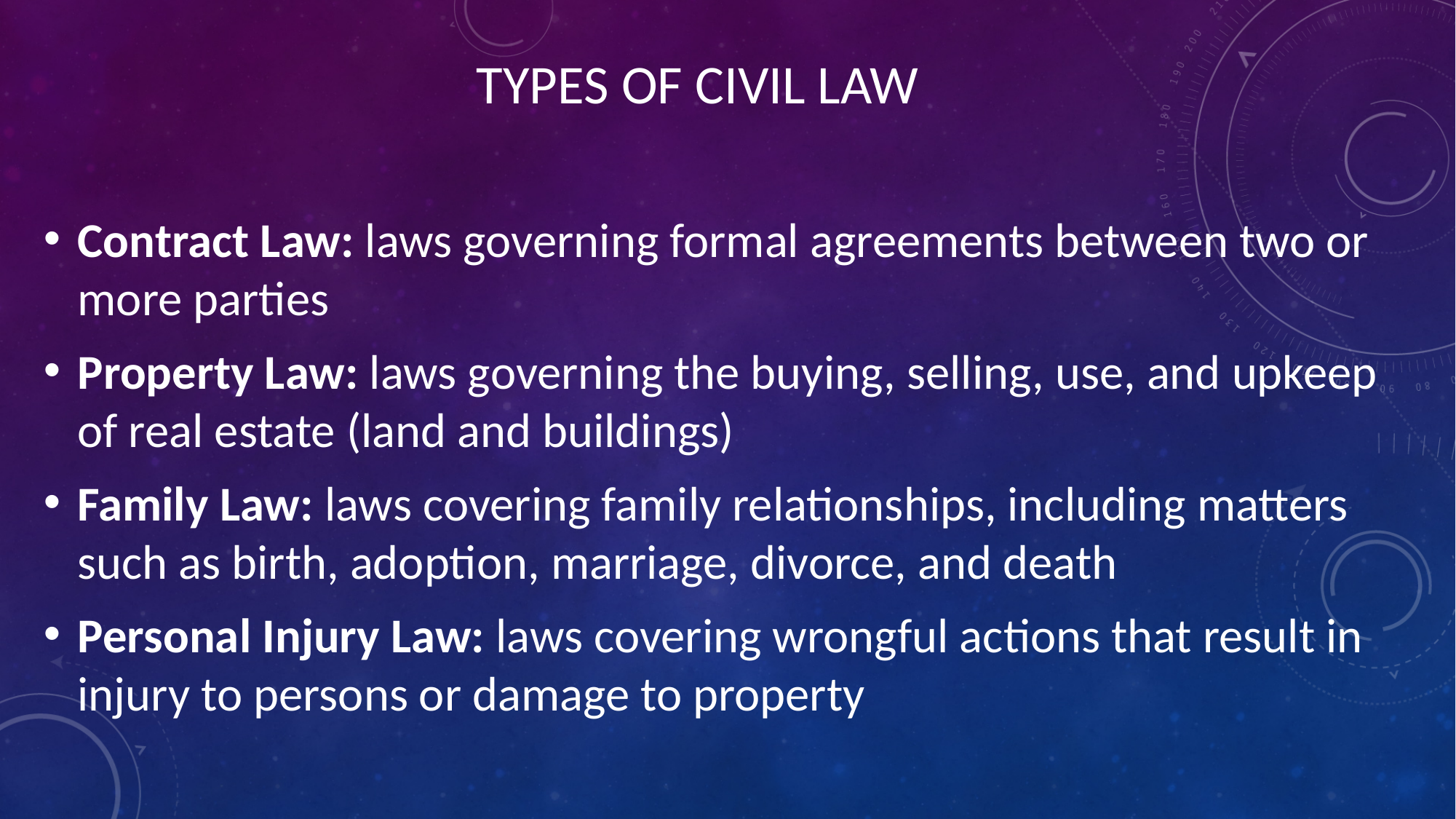

# Types of civil law
Contract Law: laws governing formal agreements between two or more parties
Property Law: laws governing the buying, selling, use, and upkeep of real estate (land and buildings)
Family Law: laws covering family relationships, including matters such as birth, adoption, marriage, divorce, and death
Personal Injury Law: laws covering wrongful actions that result in injury to persons or damage to property